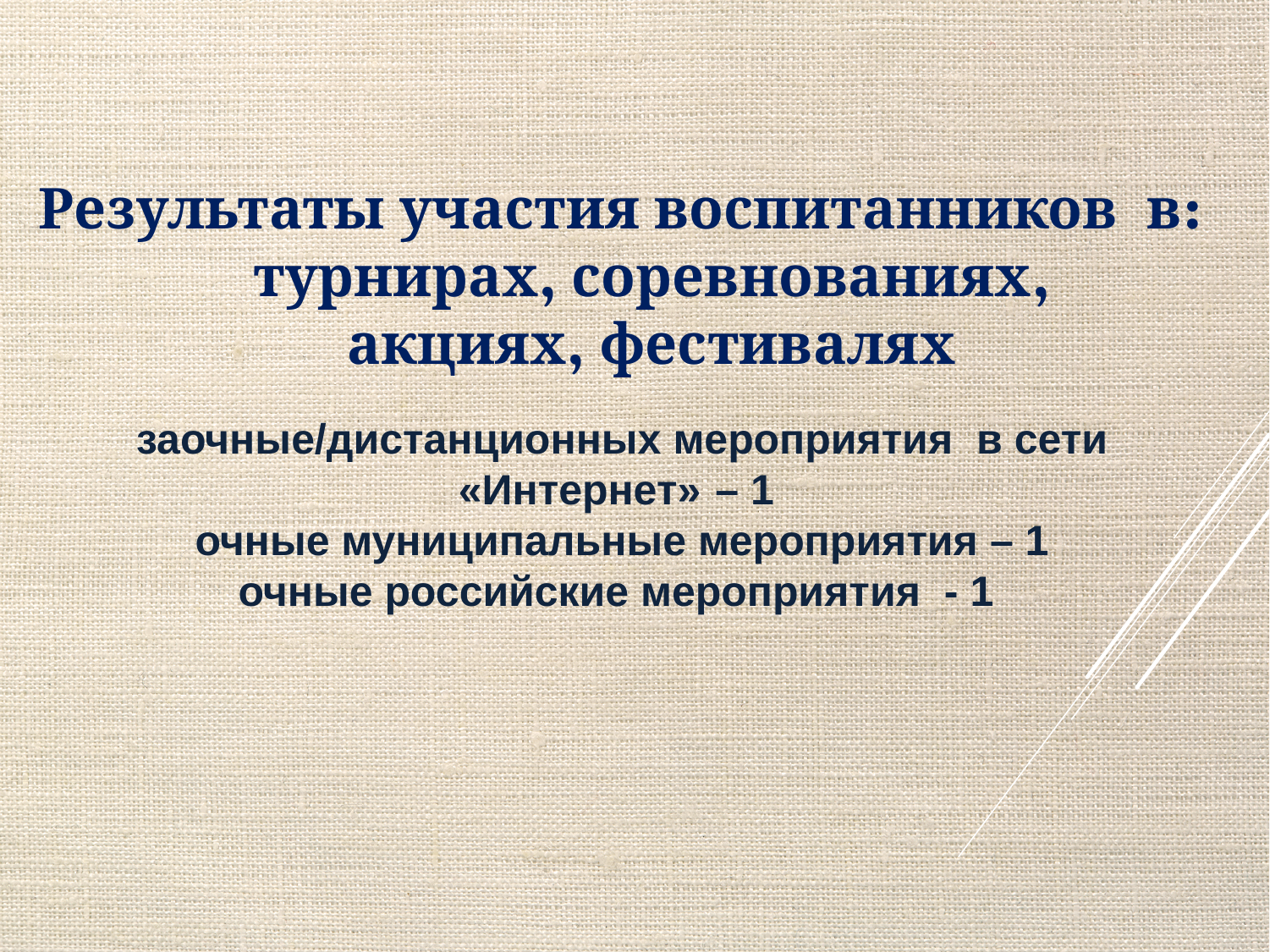

Результаты участия воспитанников  в:  турнирах, соревнованиях,
акциях, фестивалях
заочные/дистанционных мероприятия  в сети «Интернет» – 1
очные муниципальные мероприятия – 1
очные российские мероприятия  - 1